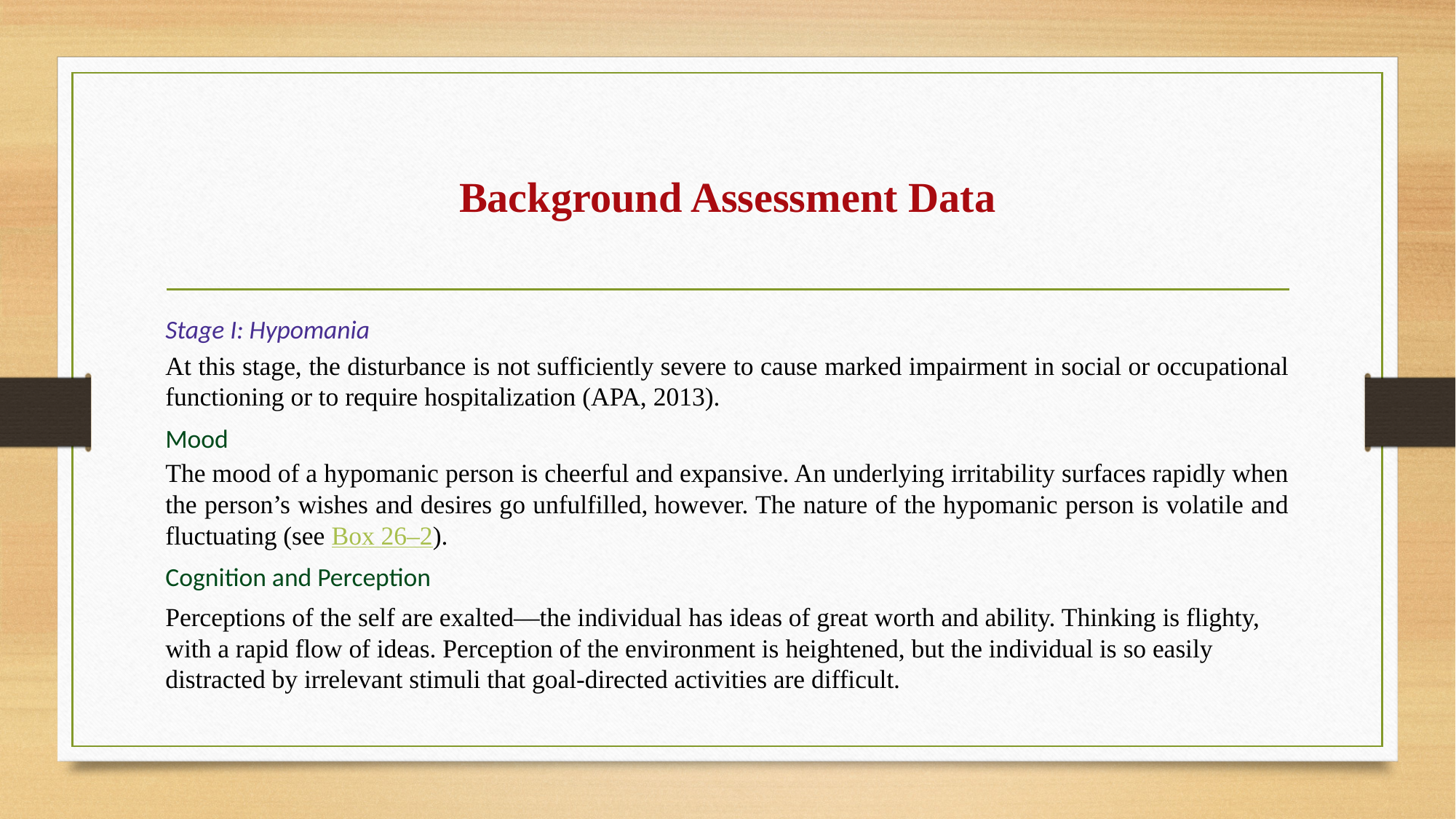

# Background Assessment Data
Stage I: Hypomania
At this stage, the disturbance is not sufficiently severe to cause marked impairment in social or occupational functioning or to require hospitalization (APA, 2013).
Mood
The mood of a hypomanic person is cheerful and expansive. An underlying irritability surfaces rapidly when the person’s wishes and desires go unfulfilled, however. The nature of the hypomanic person is volatile and fluctuating (see Box 26–2).
Cognition and Perception
Perceptions of the self are exalted—the individual has ideas of great worth and ability. Thinking is flighty, with a rapid flow of ideas. Perception of the environment is heightened, but the individual is so easily distracted by irrelevant stimuli that goal-directed activities are difficult.